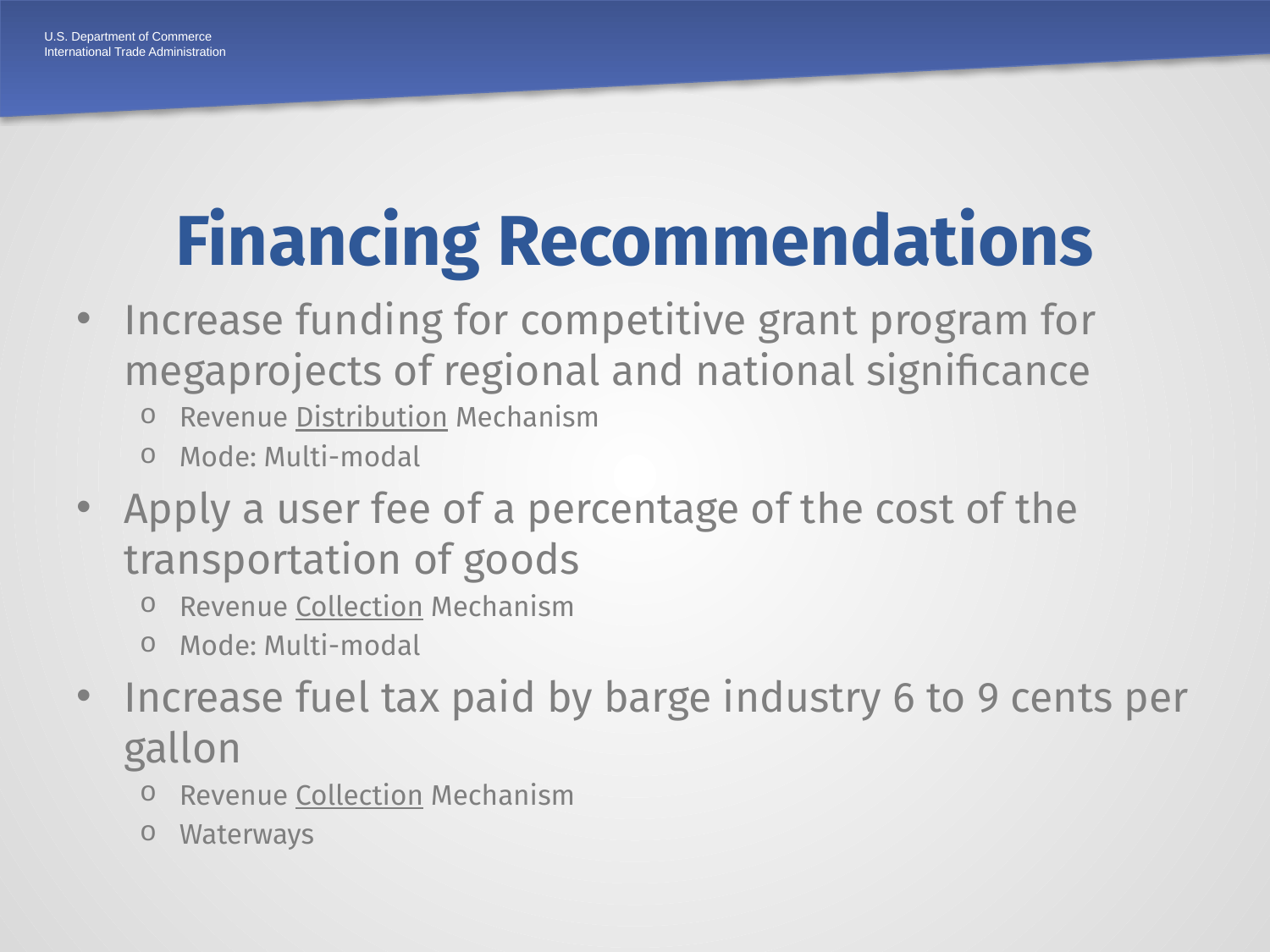

# Financing Recommendations
Increase funding for competitive grant program for megaprojects of regional and national significance
Revenue Distribution Mechanism
Mode: Multi-modal
Apply a user fee of a percentage of the cost of the transportation of goods
Revenue Collection Mechanism
Mode: Multi-modal
Increase fuel tax paid by barge industry 6 to 9 cents per gallon
Revenue Collection Mechanism
Waterways